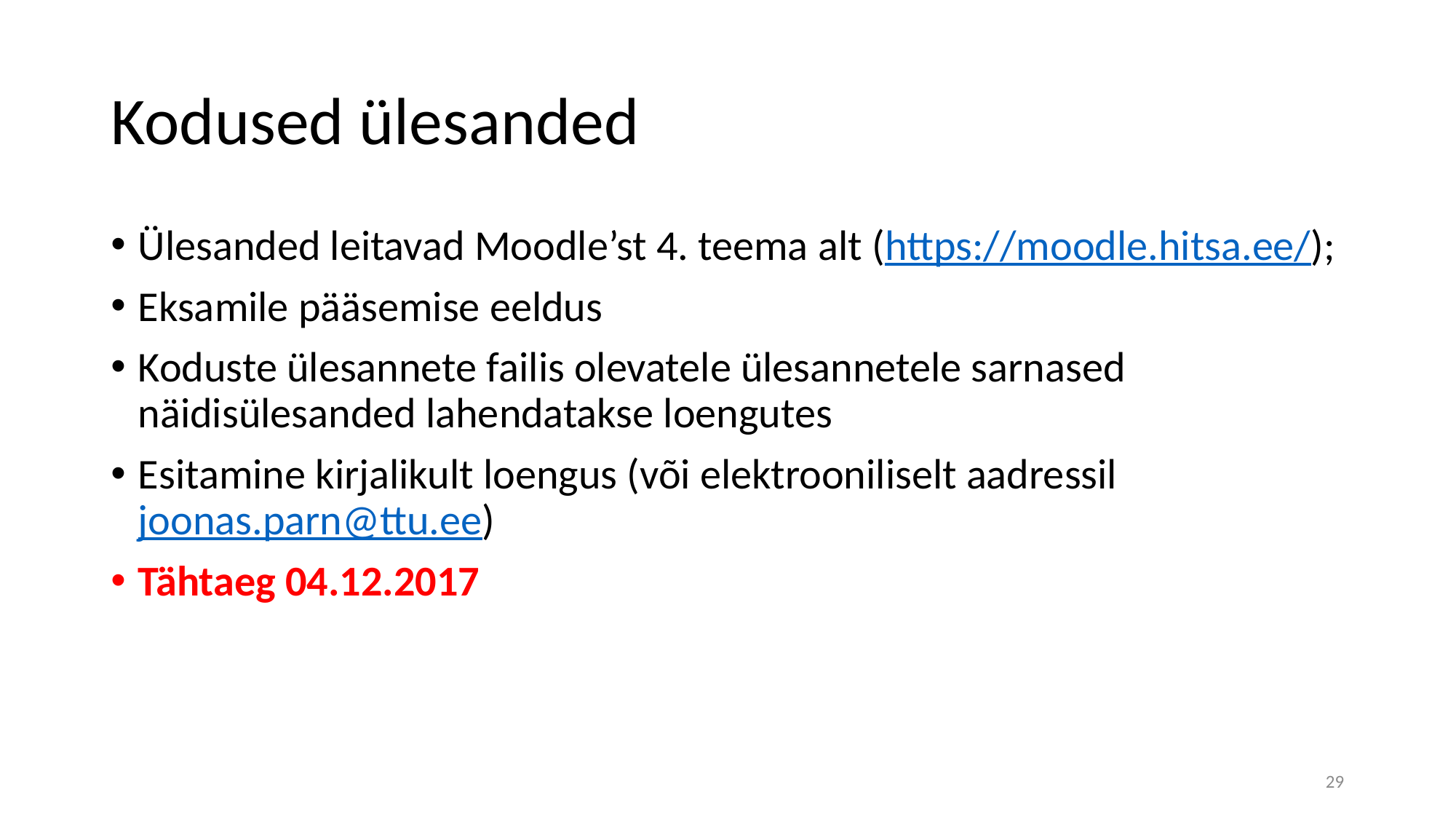

# Kodused ülesanded
Ülesanded leitavad Moodle’st 4. teema alt (https://moodle.hitsa.ee/);
Eksamile pääsemise eeldus
Koduste ülesannete failis olevatele ülesannetele sarnased näidisülesanded lahendatakse loengutes
Esitamine kirjalikult loengus (või elektrooniliselt aadressil joonas.parn@ttu.ee)
Tähtaeg 04.12.2017
29